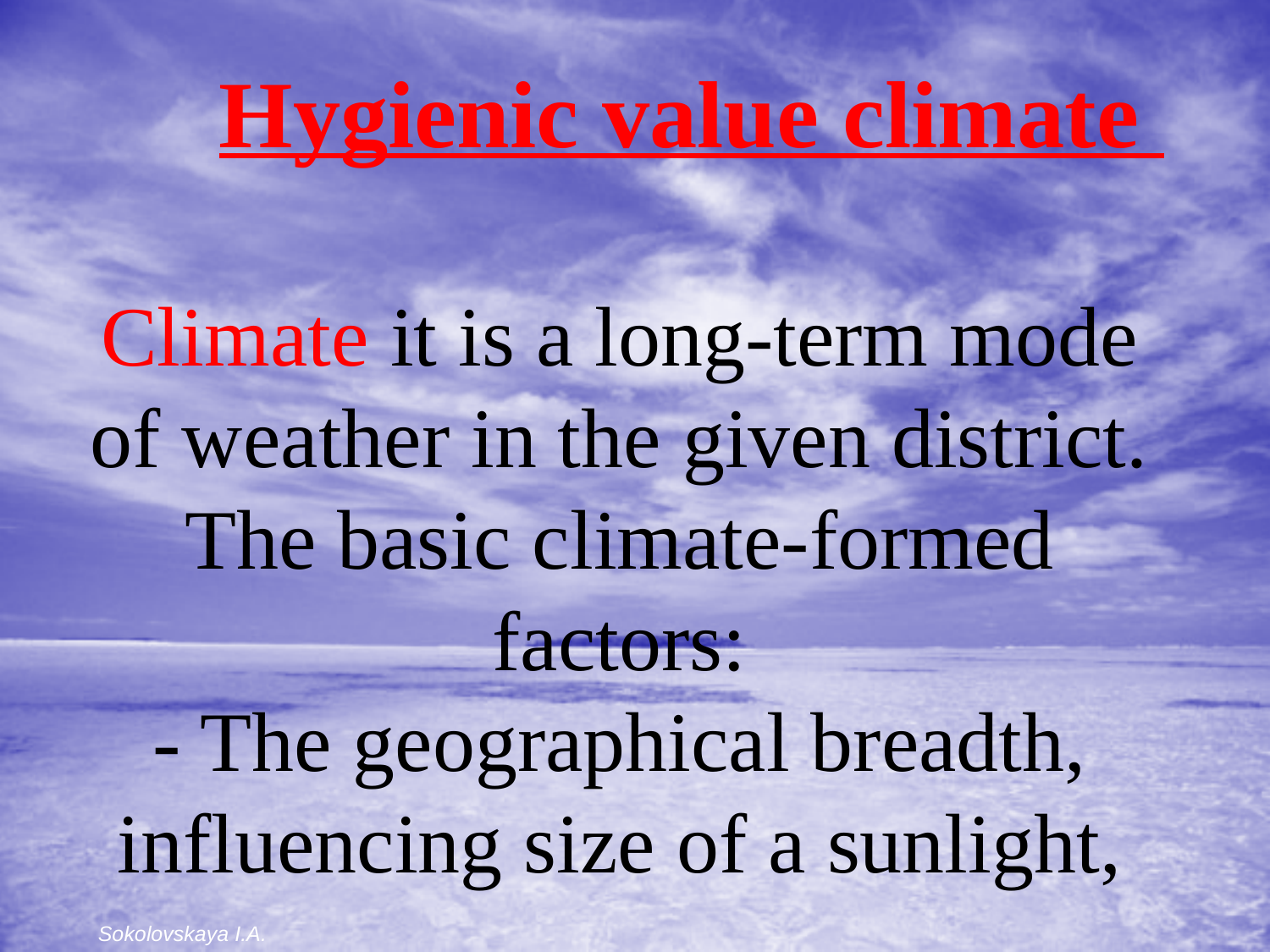

Hygienic value climate
Climate it is a long-term mode of weather in the given district. The basic climate-formed factors:
- The geographical breadth, influencing size of a sunlight,
Sokolovskaya I.A.